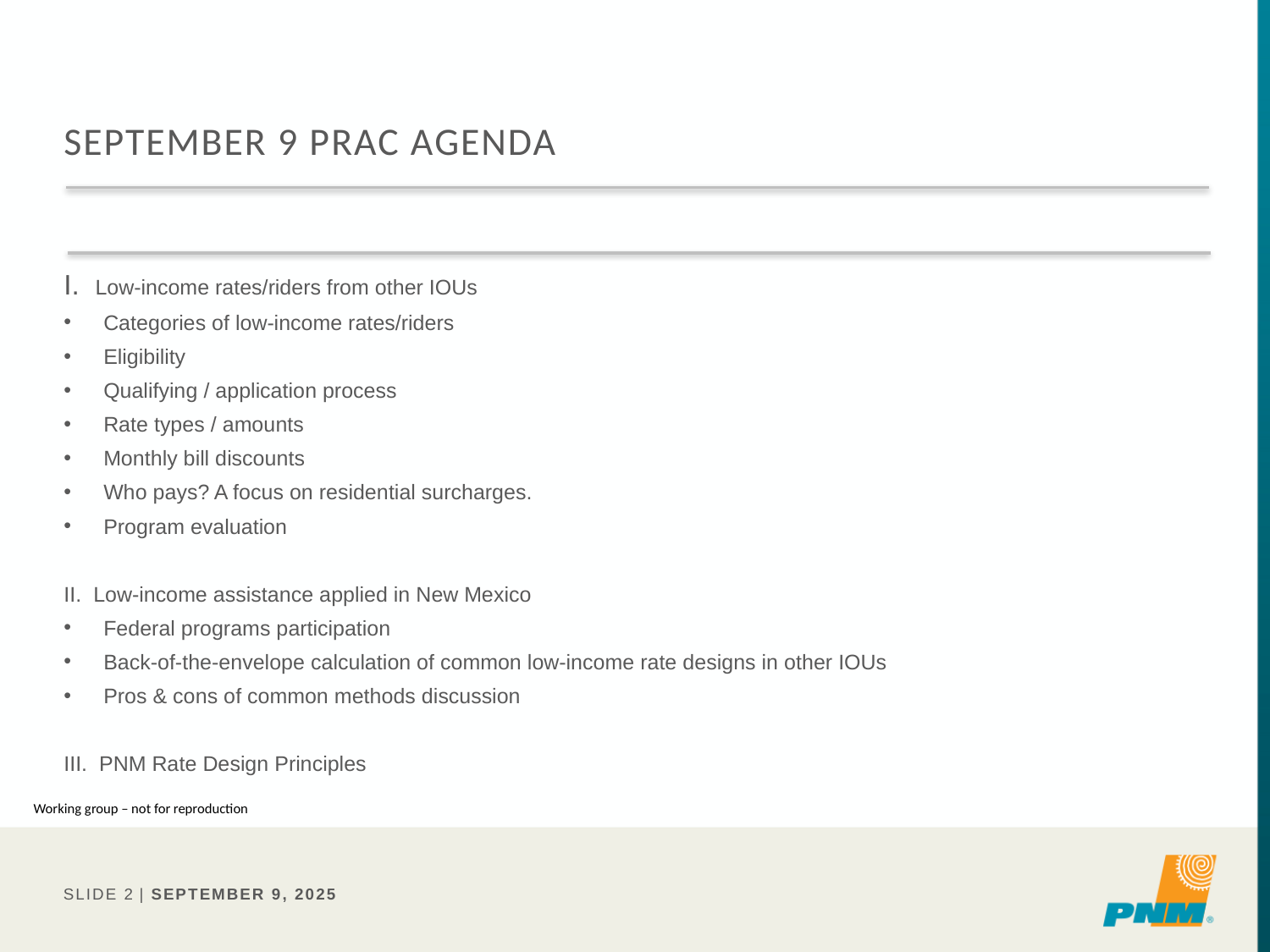

# SEPTEMBER 9 prac Agenda
I.  Low-income rates/riders from other IOUs
Categories of low-income rates/riders
Eligibility
Qualifying / application process
Rate types / amounts
Monthly bill discounts
Who pays? A focus on residential surcharges.
Program evaluation

II.  Low-income assistance applied in New Mexico
Federal programs participation
Back-of-the-envelope calculation of common low-income rate designs in other IOUs
Pros & cons of common methods discussion

III.  PNM Rate Design Principles

Working group – not for reproduction